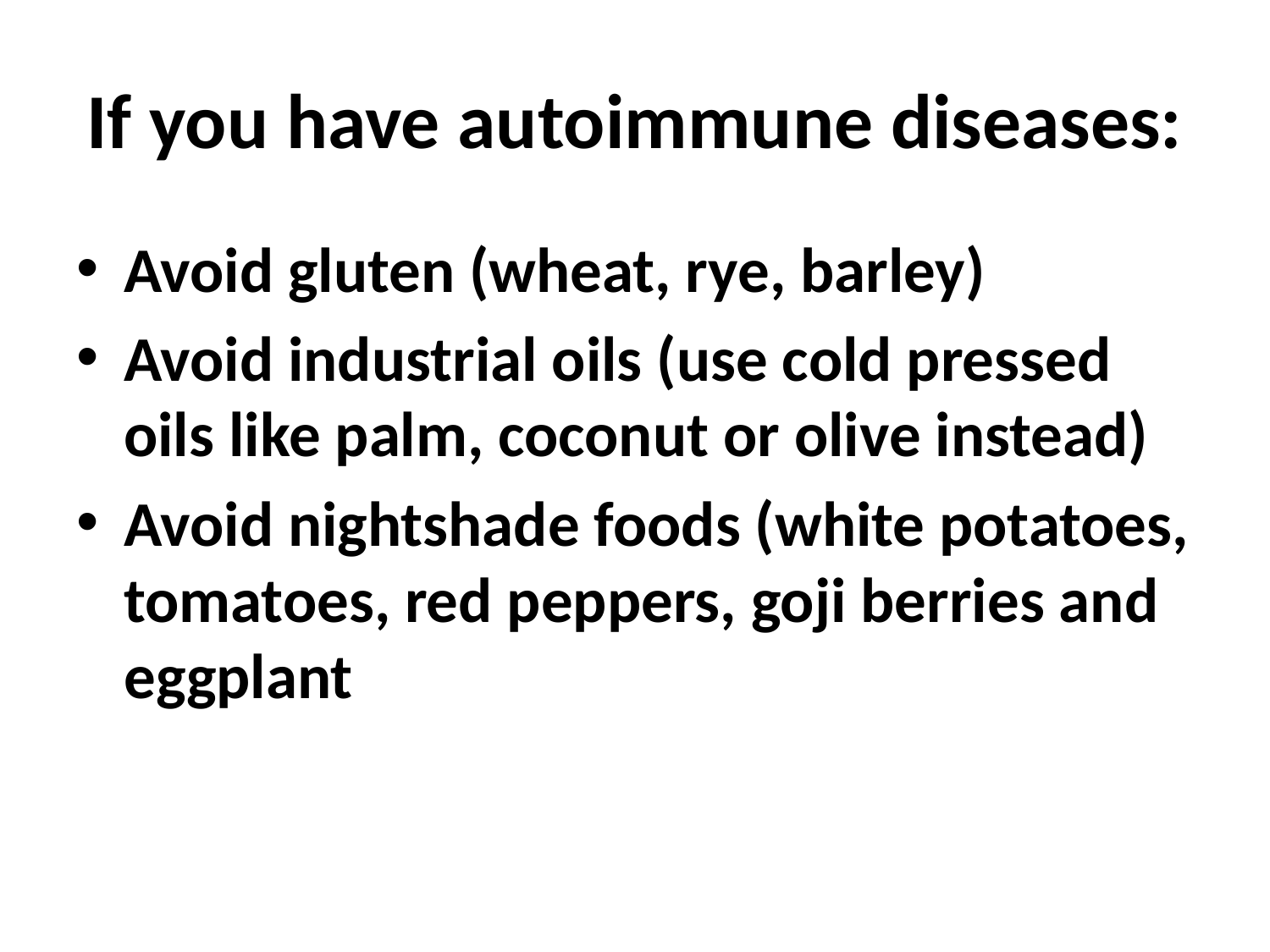

# If you have autoimmune diseases:
Avoid gluten (wheat, rye, barley)
Avoid industrial oils (use cold pressed oils like palm, coconut or olive instead)
Avoid nightshade foods (white potatoes, tomatoes, red peppers, goji berries and eggplant